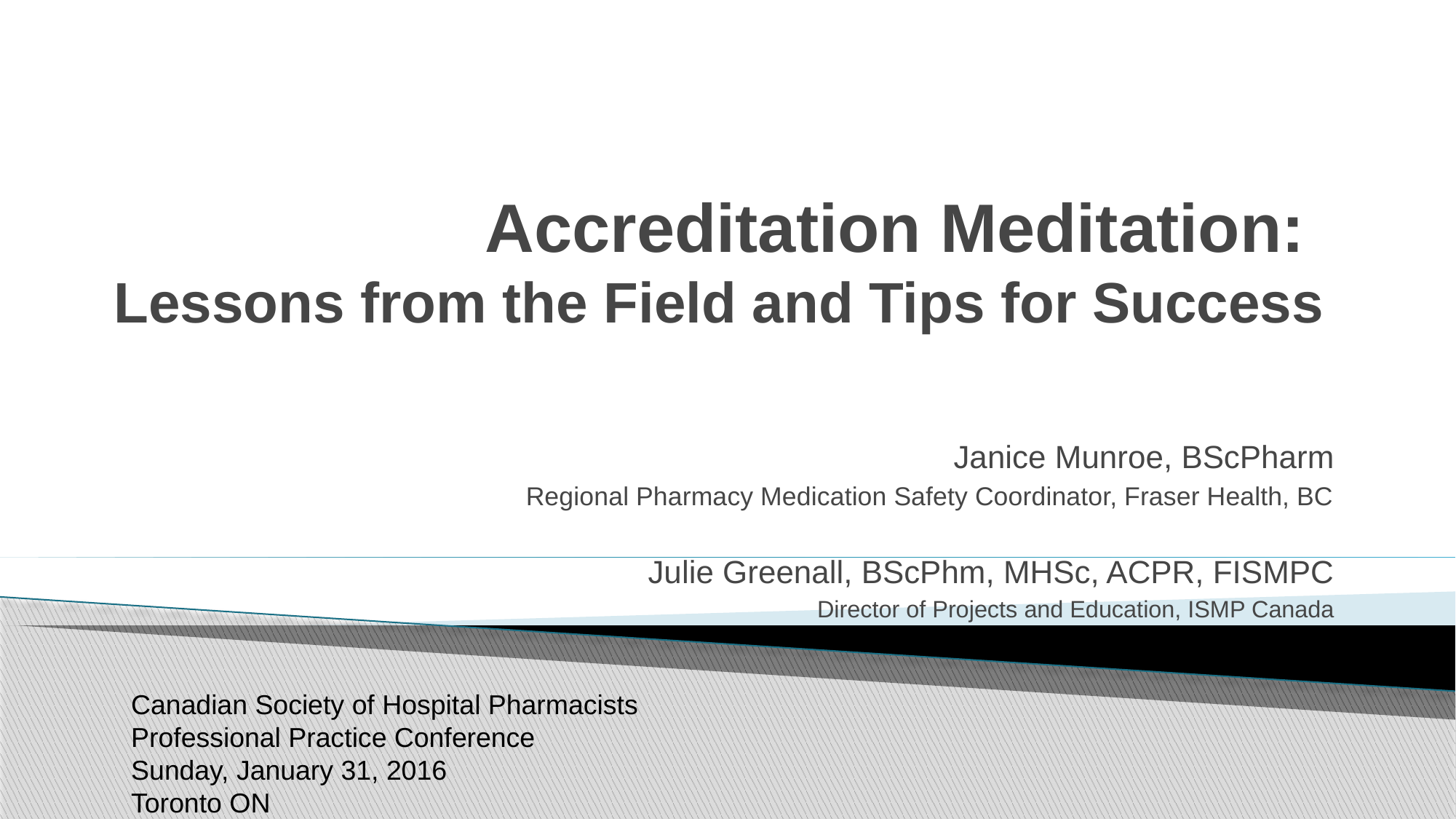

# Accreditation Meditation: Lessons from the Field and Tips for Success
Janice Munroe, BScPharm
Regional Pharmacy Medication Safety Coordinator, Fraser Health, BC

Julie Greenall, BScPhm, MHSc, ACPR, FISMPC
Director of Projects and Education, ISMP Canada
Canadian Society of Hospital Pharmacists
Professional Practice Conference
Sunday, January 31, 2016
Toronto ON